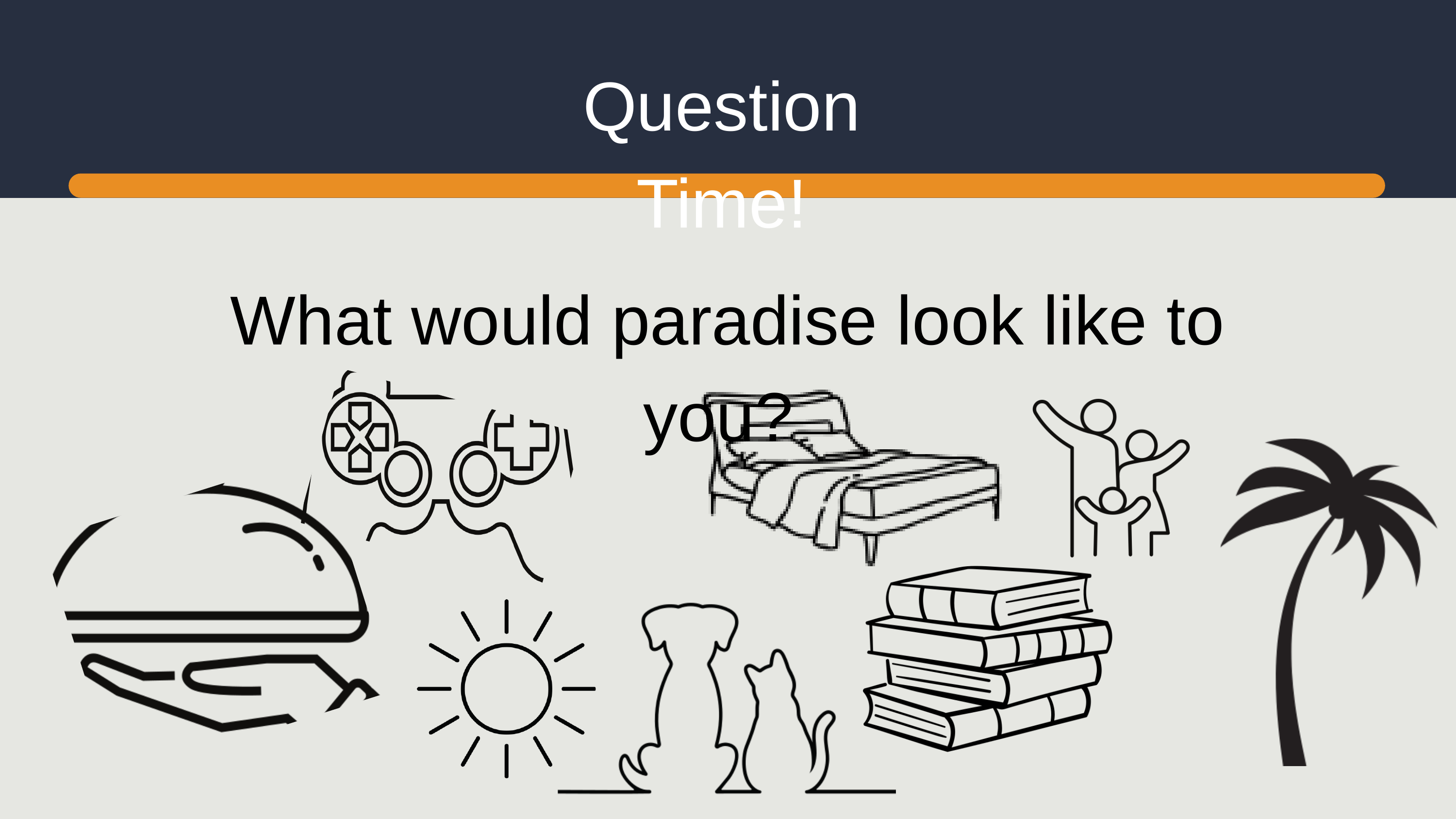

Question Time!

What would paradise look like to you?